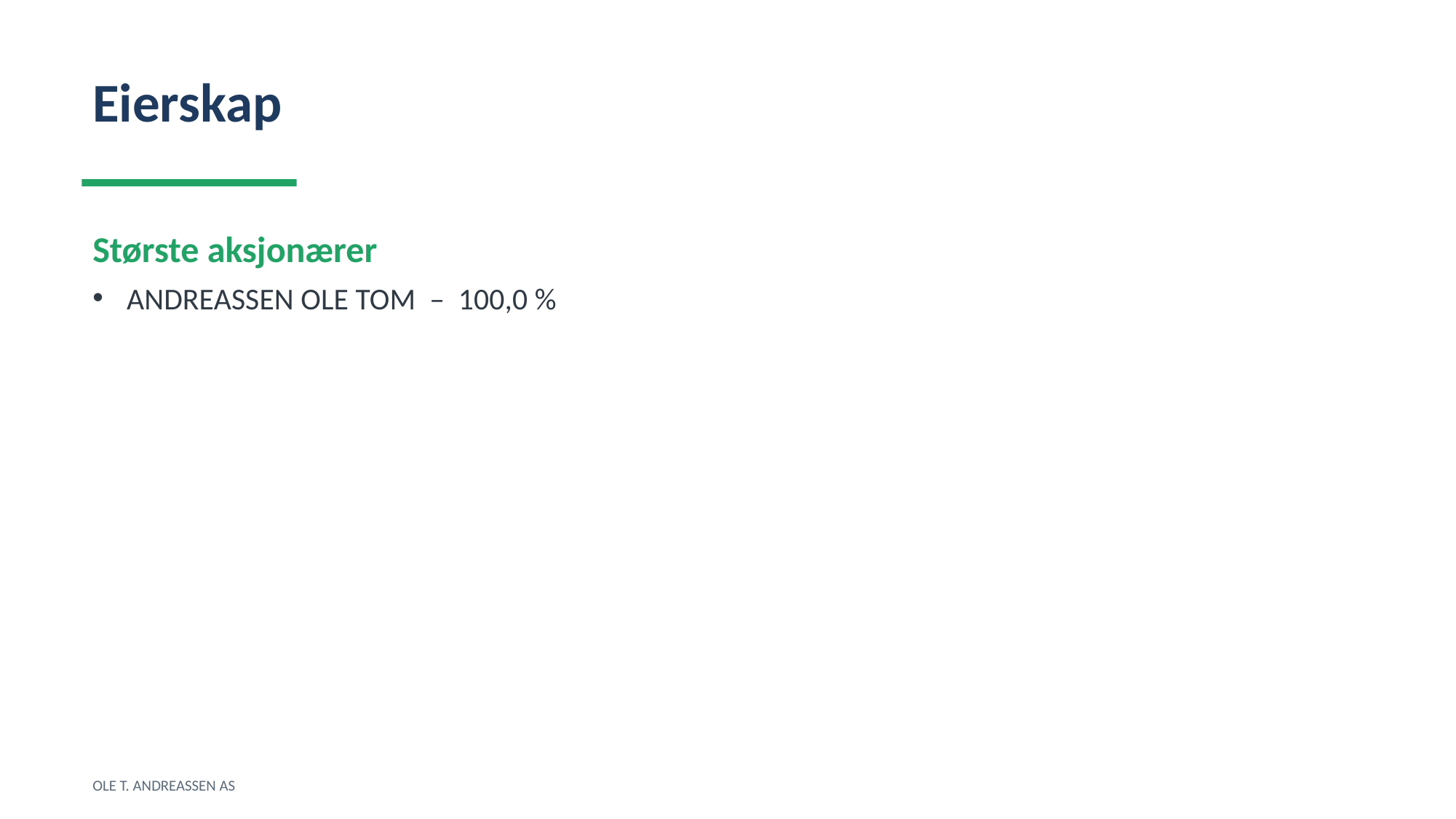

Eierskap

Største aksjonærer
ANDREASSEN OLE TOM  –  100,0 %
OLE T. ANDREASSEN AS